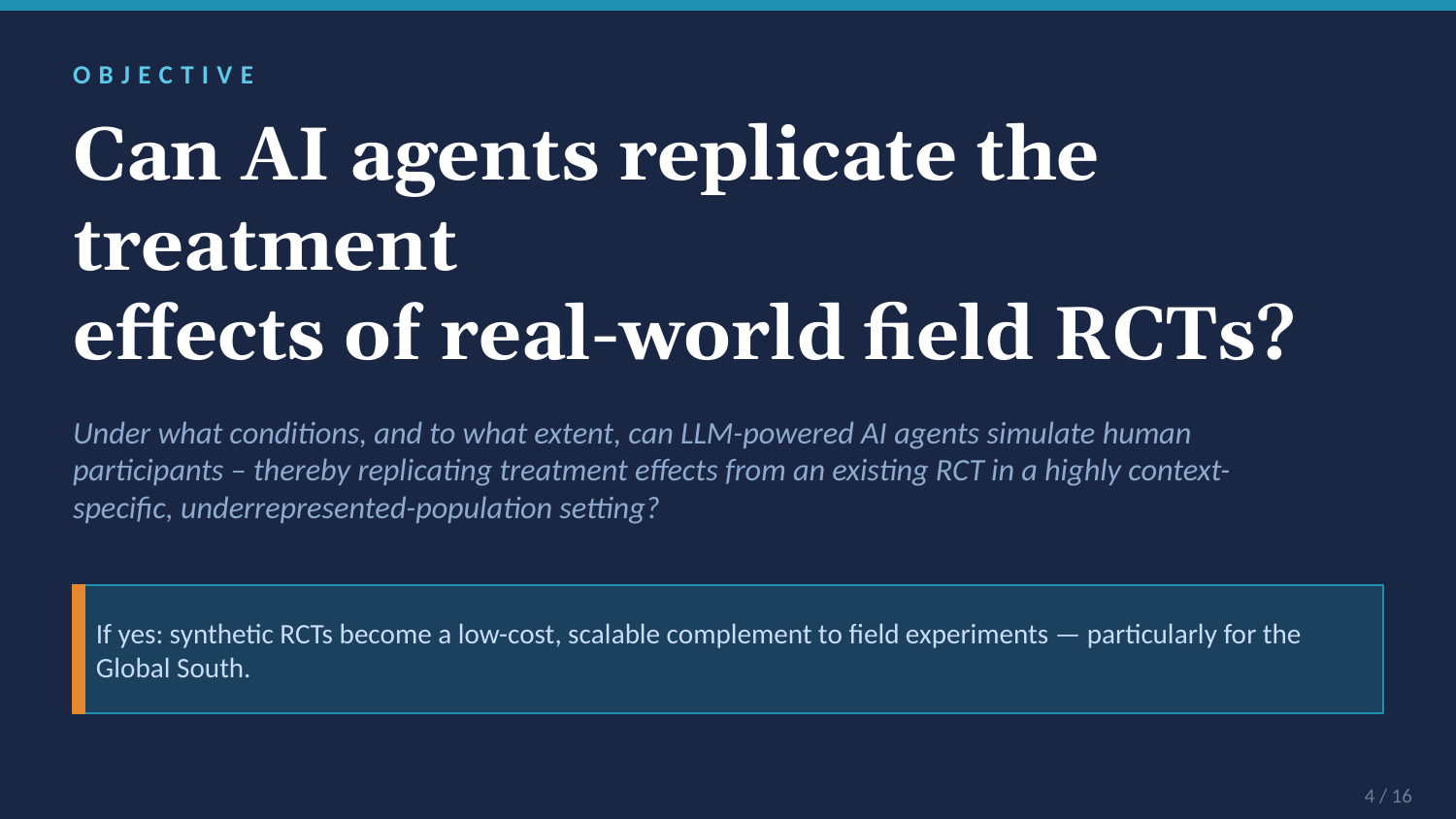

OBJECTIVE
Can AI agents replicate the treatment
effects of real-world field RCTs?
Under what conditions, and to what extent, can LLM-powered AI agents simulate human participants – thereby replicating treatment effects from an existing RCT in a highly context-specific, underrepresented-population setting?

If yes: synthetic RCTs become a low-cost, scalable complement to field experiments — particularly for the Global South.
4 / 16